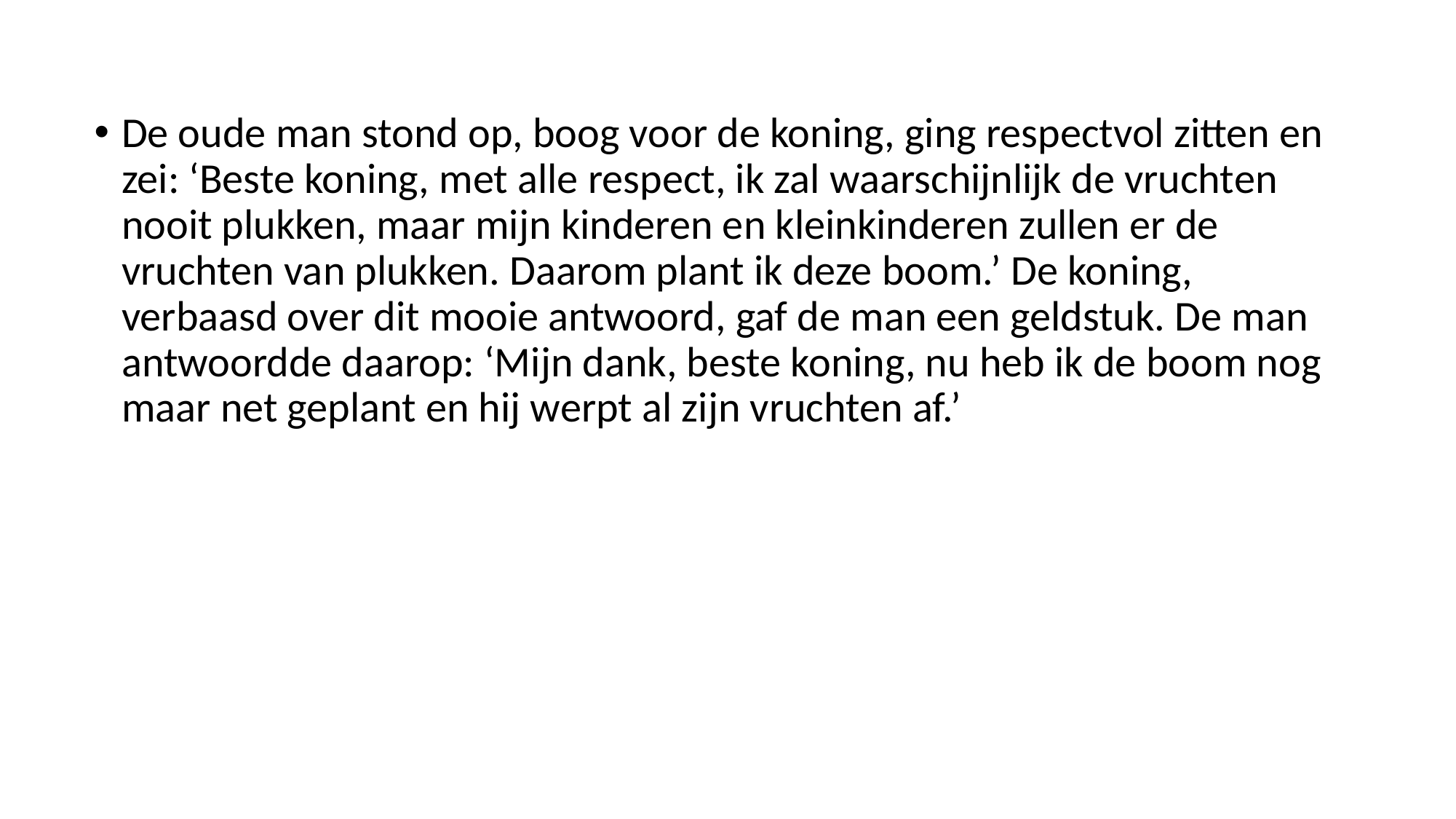

De oude man stond op, boog voor de koning, ging respectvol zitten en zei: ‘Beste koning, met alle respect, ik zal waarschijnlijk de vruchten nooit plukken, maar mijn kinderen en kleinkinderen zullen er de vruchten van plukken. Daarom plant ik deze boom.’ De koning, verbaasd over dit mooie antwoord, gaf de man een geldstuk. De man antwoordde daarop: ‘Mijn dank, beste koning, nu heb ik de boom nog maar net geplant en hij werpt al zijn vruchten af.’